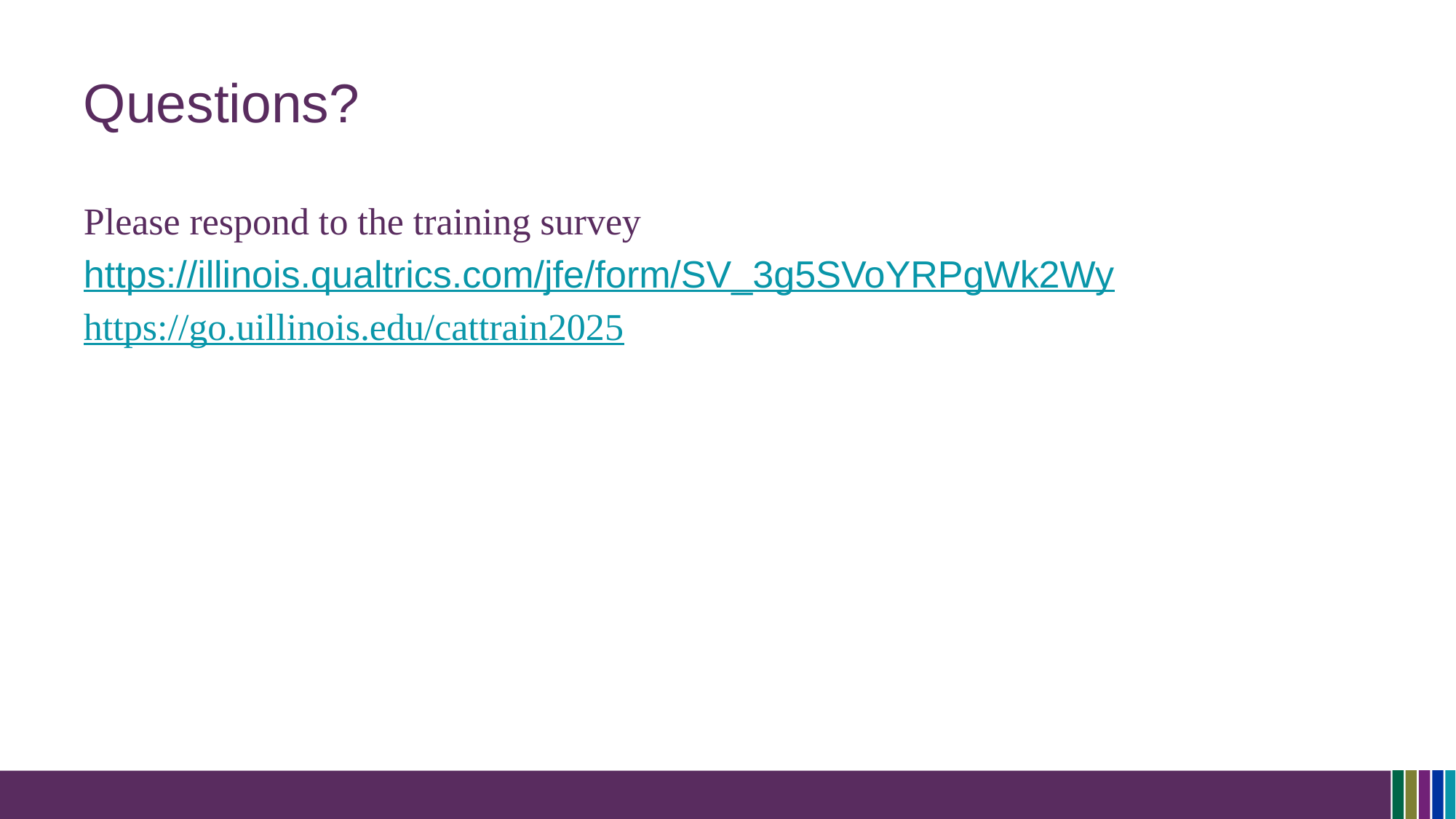

# Questions?
Please respond to the training survey
https://illinois.qualtrics.com/jfe/form/SV_3g5SVoYRPgWk2Wy
https://go.uillinois.edu/cattrain2025